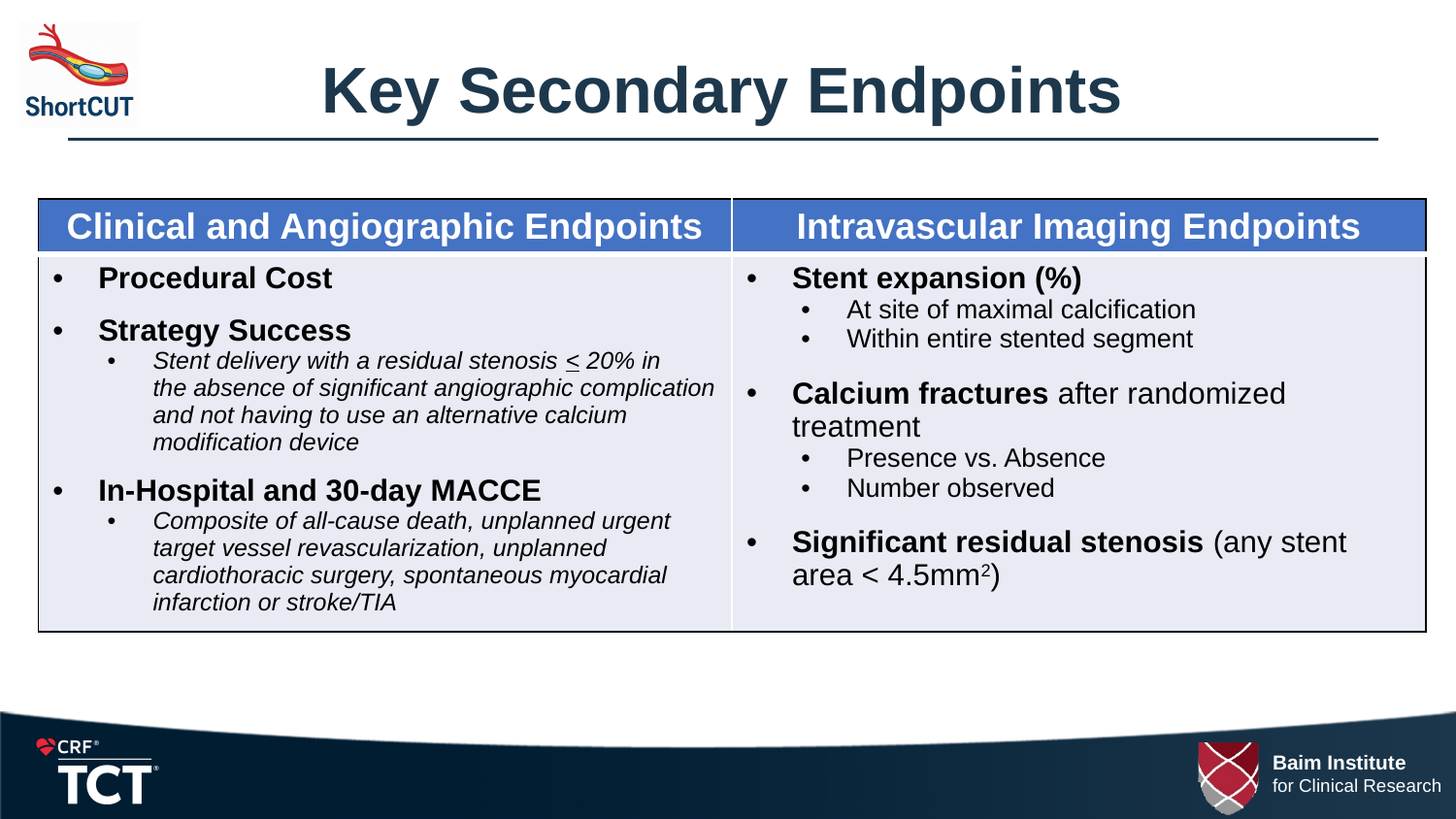

# Key Secondary Endpoints
| Clinical and Angiographic Endpoints | Intravascular Imaging Endpoints |
| --- | --- |
| Procedural Cost Strategy Success Stent delivery with a residual stenosis < 20% in the absence of significant angiographic complication and not having to use an alternative calcium modification device In-Hospital and 30-day MACCE Composite of all-cause death, unplanned urgent target vessel revascularization, unplanned cardiothoracic surgery, spontaneous myocardial infarction or stroke/TIA | Stent expansion (%) At site of maximal calcification Within entire stented segment Calcium fractures after randomized treatment Presence vs. Absence Number observed Significant residual stenosis (any stent area < 4.5mm2) |